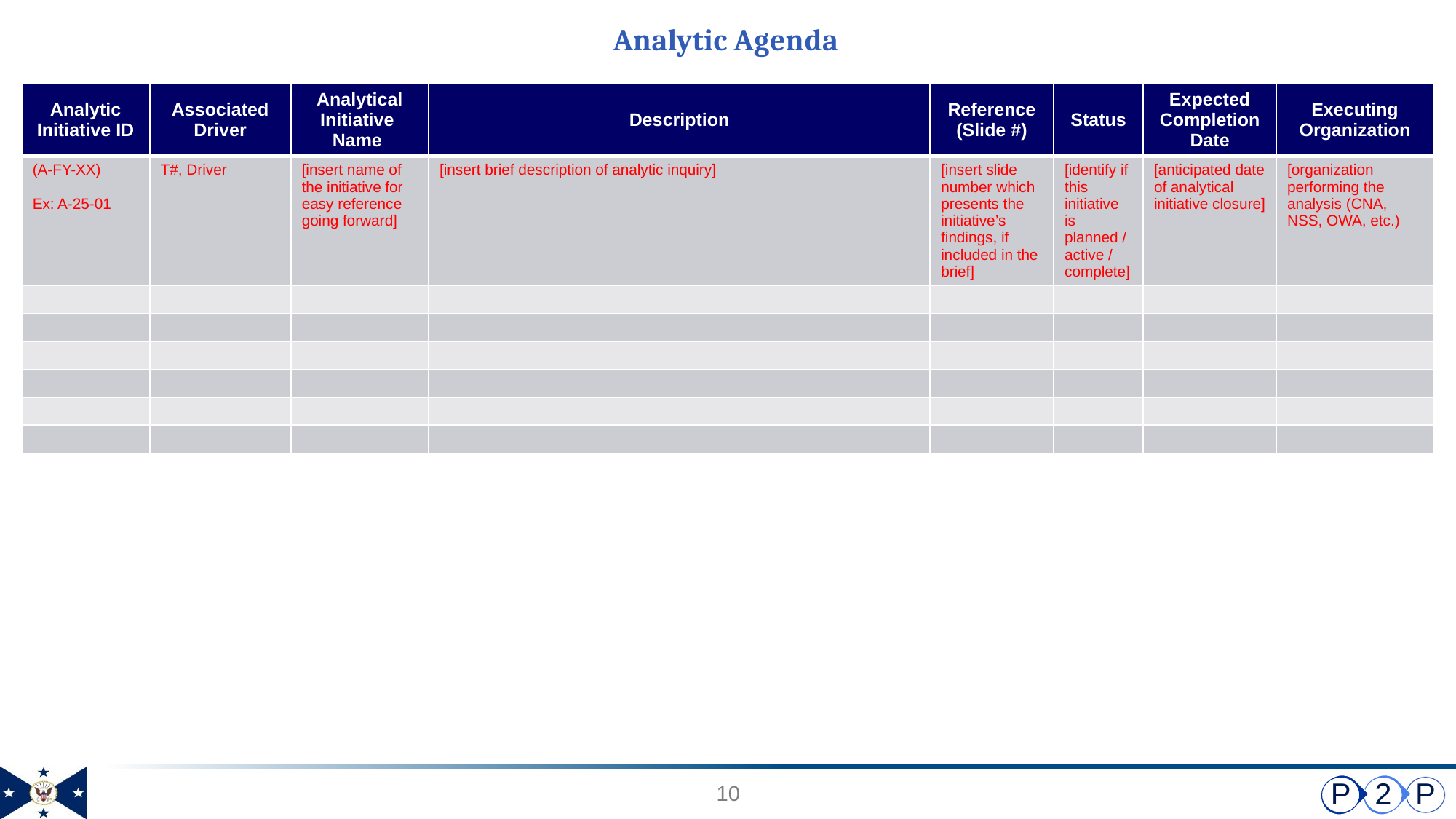

# Analytic Agenda
| Analytic Initiative ID | Associated Driver | Analytical Initiative Name | Description | Reference (Slide #) | Status | Expected Completion Date | Executing Organization |
| --- | --- | --- | --- | --- | --- | --- | --- |
| (A-FY-XX) Ex: A-25-01 | T#, Driver | [insert name of the initiative for easy reference going forward] | [insert brief description of analytic inquiry] | [insert slide number which presents the initiative’s findings, if included in the brief] | [identify if this initiative is planned / active / complete] | [anticipated date of analytical initiative closure] | [organization performing the analysis (CNA, NSS, OWA, etc.) |
|  |  |  |  |  |  |  |  |
|  |  |  |  |  |  |  |  |
|  |  |  |  |  |  |  |  |
|  |  |  |  |  |  |  |  |
|  |  |  |  |  |  |  |  |
|  |  |  |  |  |  |  |  |